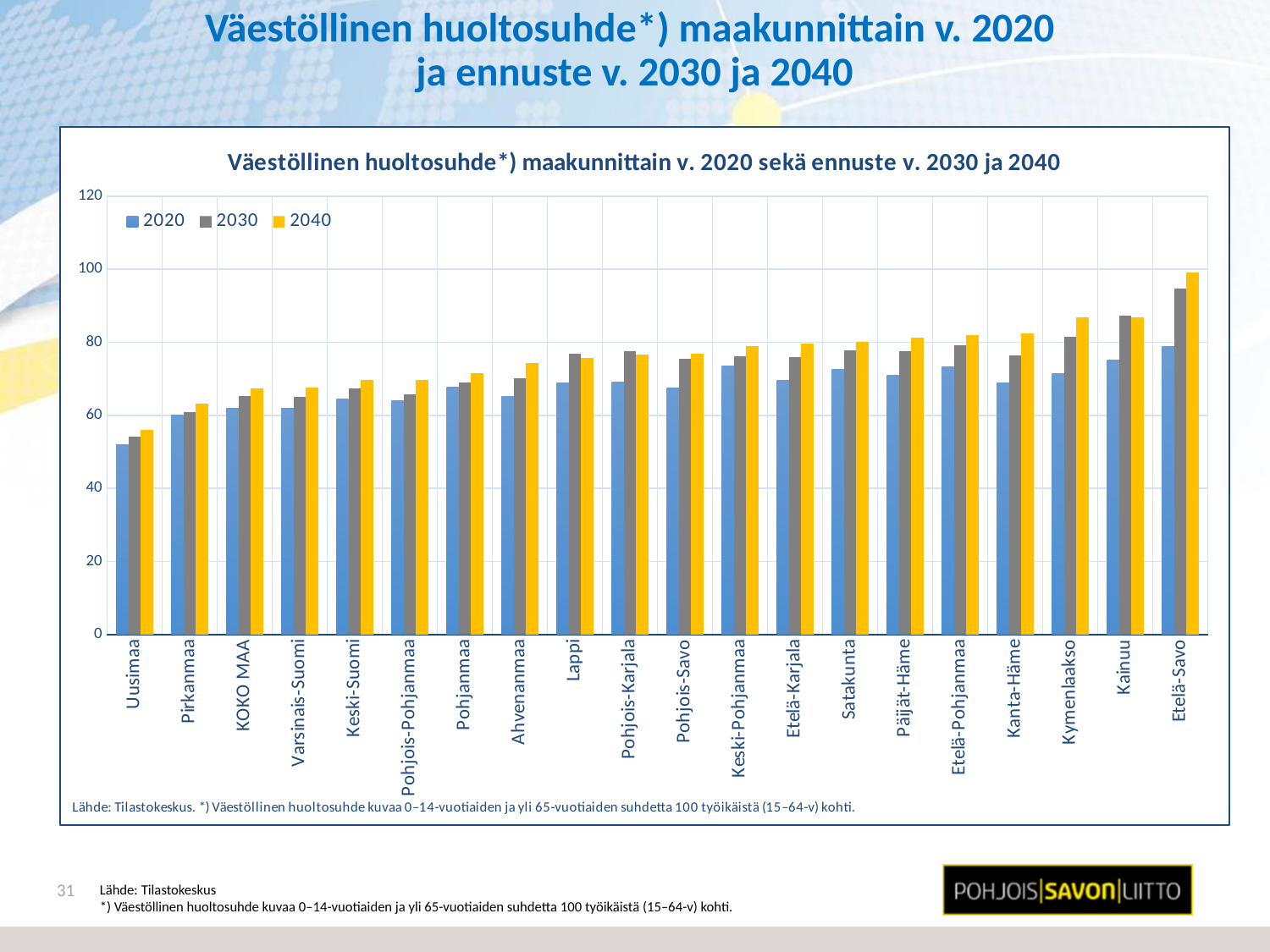

# Väestöllinen huoltosuhde*) maakunnittain v. 2020 ja ennuste v. 2030 ja 2040

### Chart: Väestöllinen huoltosuhde*) maakunnittain v. 2020 sekä ennuste v. 2030 ja 2040

| Category | 2020 | 2030 | 2040 |
|---|---|---|---|
| Uusimaa | 51.9 | 54.2 | 56.1 |
| Pirkanmaa | 60.0 | 60.9 | 63.2 |
| KOKO MAA | 61.9 | 65.3 | 67.3 |
| Varsinais-Suomi | 62.0 | 65.1 | 67.7 |
| Keski-Suomi | 64.5 | 67.5 | 69.7 |
| Pohjois-Pohjanmaa | 64.0 | 65.8 | 69.8 |
| Pohjanmaa | 67.7 | 69.0 | 71.6 |
| Ahvenanmaa | 65.3 | 70.2 | 74.3 |
| Lappi | 68.8 | 76.8 | 75.8 |
| Pohjois-Karjala | 69.2 | 77.5 | 76.7 |
| Pohjois-Savo | 67.4 | 75.5 | 76.9 |
| Keski-Pohjanmaa | 73.6 | 76.3 | 78.9 |
| Etelä-Karjala | 69.5 | 75.9 | 79.6 |
| Satakunta | 72.5 | 77.7 | 80.1 |
| Päijät-Häme | 70.9 | 77.6 | 81.4 |
| Etelä-Pohjanmaa | 73.3 | 79.1 | 81.9 |
| Kanta-Häme | 68.8 | 76.4 | 82.4 |
| Kymenlaakso | 71.5 | 81.5 | 86.8 |
| Kainuu | 75.2 | 87.3 | 86.9 |
| Etelä-Savo | 78.8 | 94.7 | 99.2 |
31
Lähde: Tilastokeskus
*) Väestöllinen huoltosuhde kuvaa 0–14-vuotiaiden ja yli 65-vuotiaiden suhdetta 100 työikäistä (15–64-v) kohti.